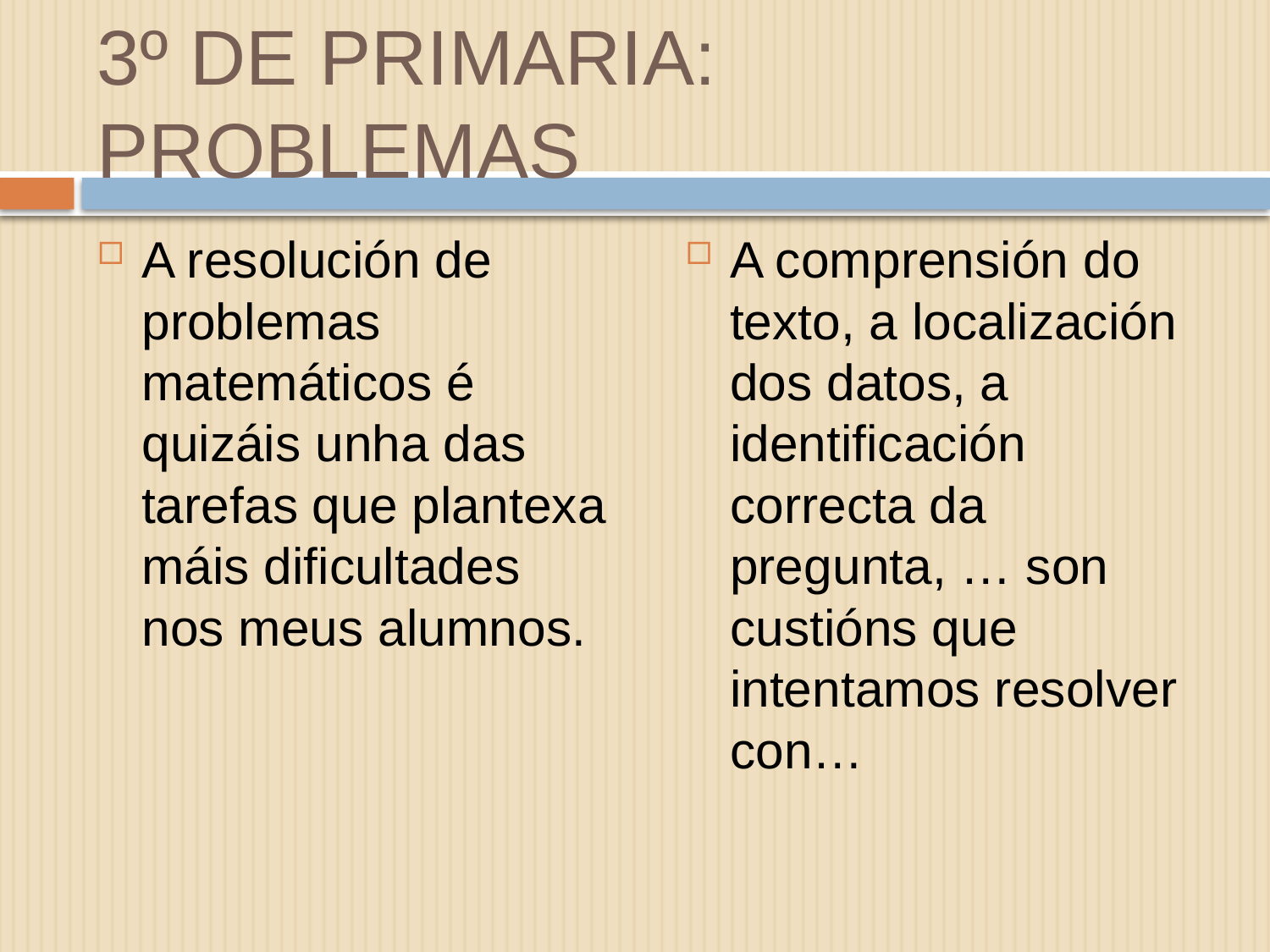

# 3º DE PRIMARIA: PROBLEMAS
A resolución de problemas matemáticos é quizáis unha das tarefas que plantexa máis dificultades nos meus alumnos.
A comprensión do texto, a localización dos datos, a identificación correcta da pregunta, … son custións que intentamos resolver con…